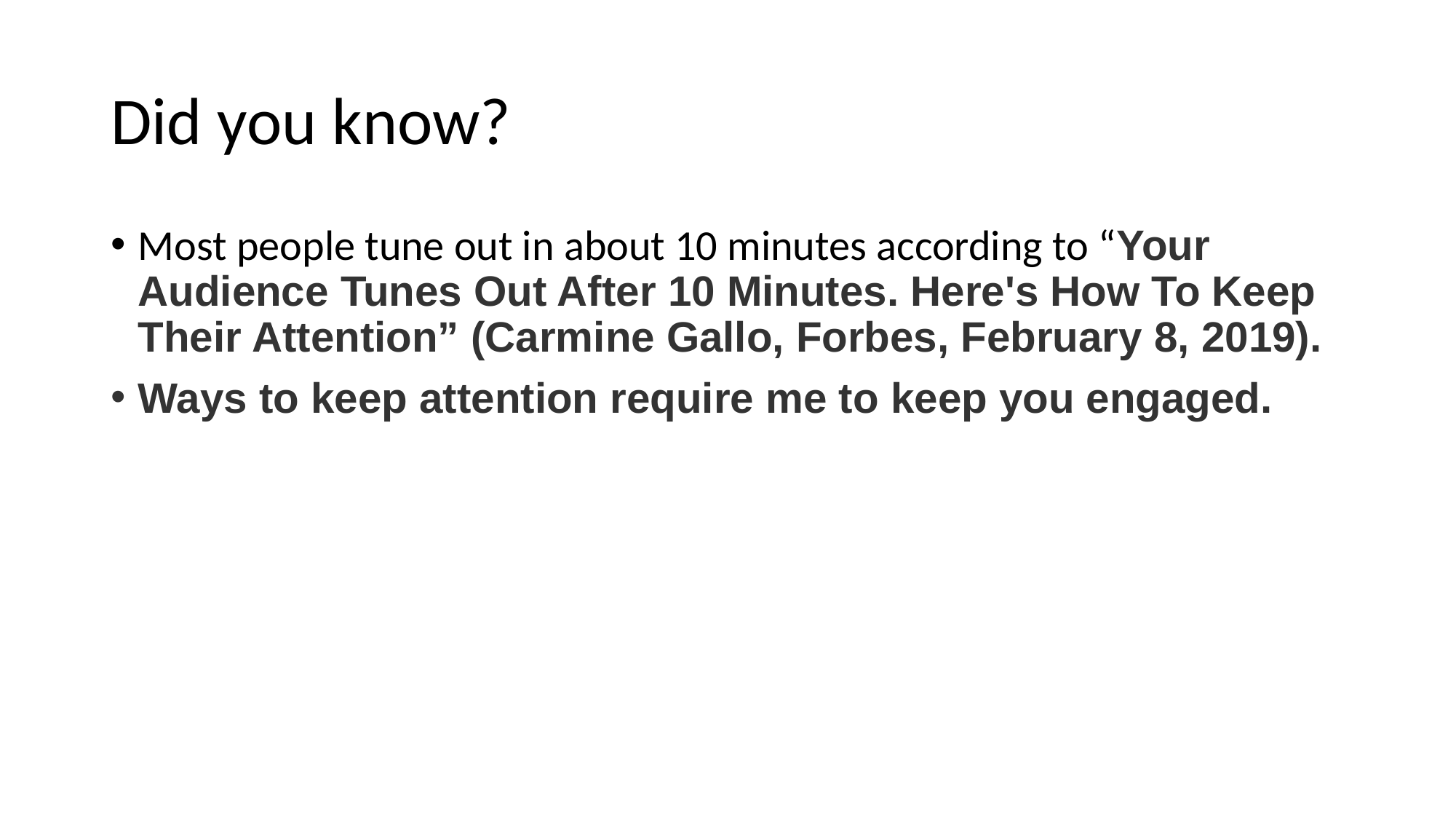

# Did you know?
Most people tune out in about 10 minutes according to “Your Audience Tunes Out After 10 Minutes. Here's How To Keep Their Attention” (Carmine Gallo, Forbes, February 8, 2019).
Ways to keep attention require me to keep you engaged.